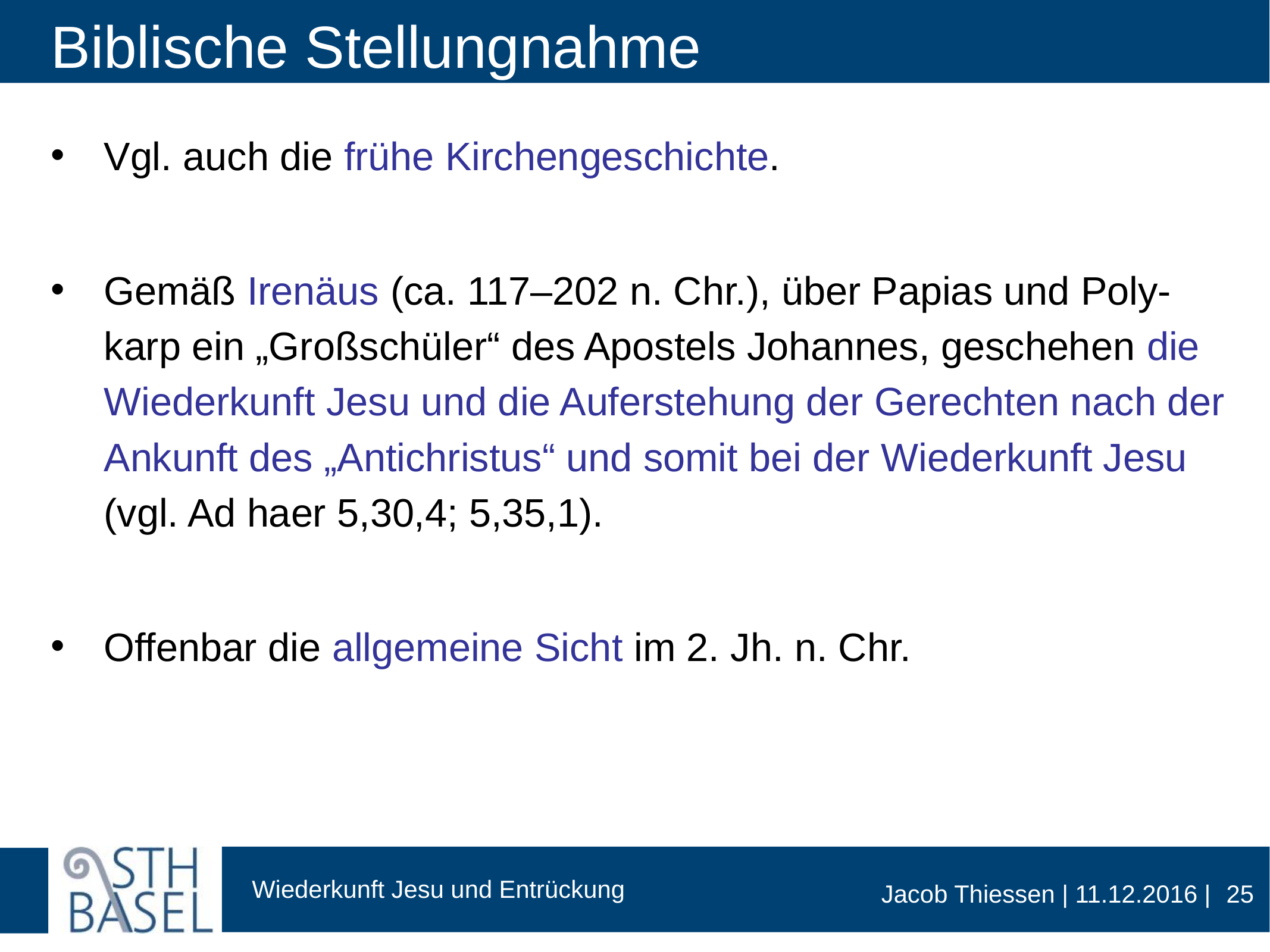

# Biblische Stellungnahme
Vgl. auch die frühe Kirchengeschichte.
Gemäß Irenäus (ca. 117–202 n. Chr.), über Papias und Poly-karp ein „Großschüler“ des Apostels Johannes, geschehen die Wiederkunft Jesu und die Auferstehung der Gerechten nach der Ankunft des „Antichristus“ und somit bei der Wiederkunft Jesu (vgl. Ad haer 5,30,4; 5,35,1).
Offenbar die allgemeine Sicht im 2. Jh. n. Chr.
25